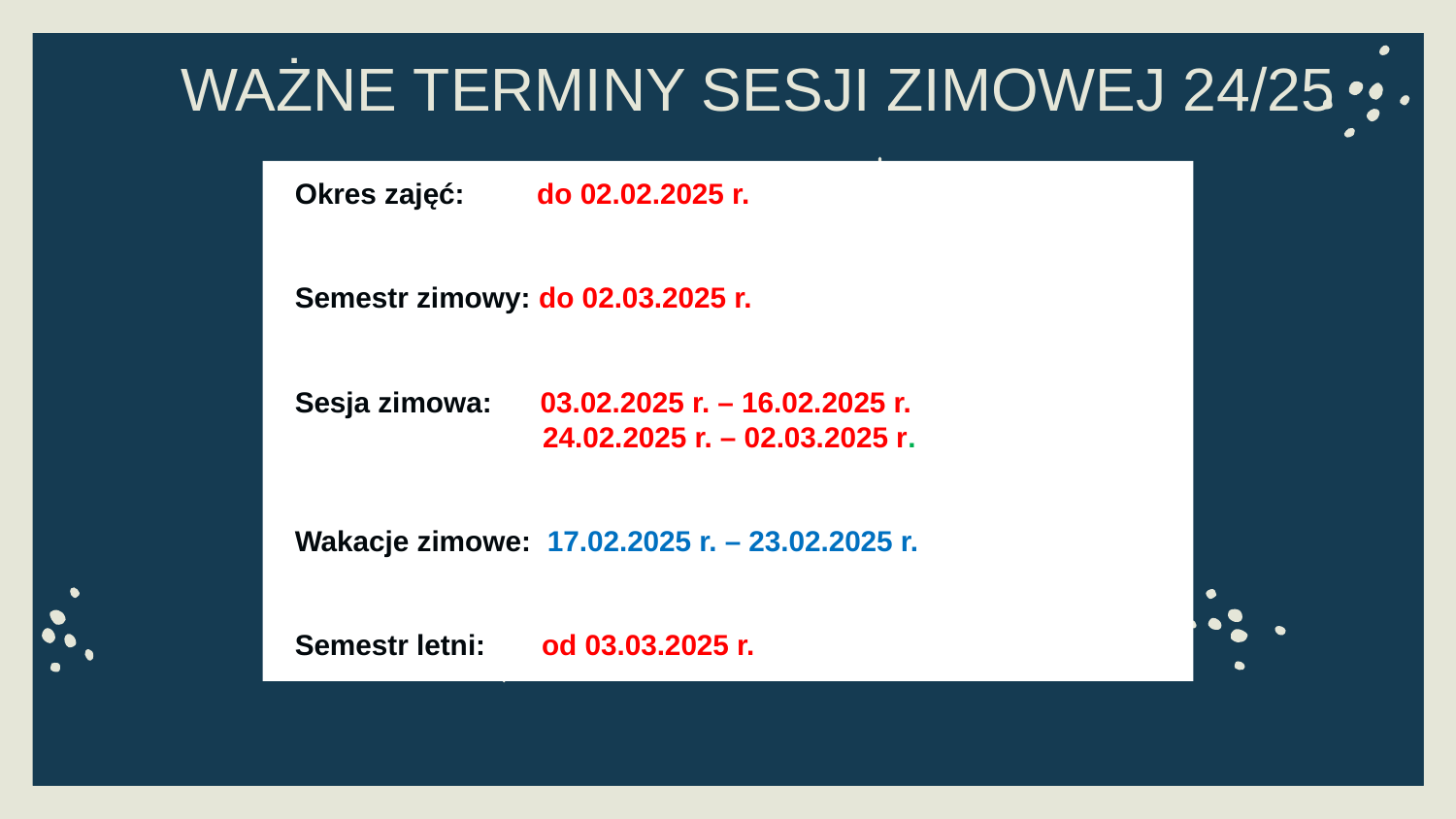

# WAŻNE TERMINY SESJI ZIMOWEJ 24/25

Okres zajęć:         do 02.02.2025 r.

Semestr zimowy: do 02.03.2025 r.

Sesja zimowa:      03.02.2025 r. – 16.02.2025 r.
	                          24.02.2025 r. – 02.03.2025 r.

Wakacje zimowe:  17.02.2025 r. – 23.02.2025 r.

Semestr letni:       od 03.03.2025 r.